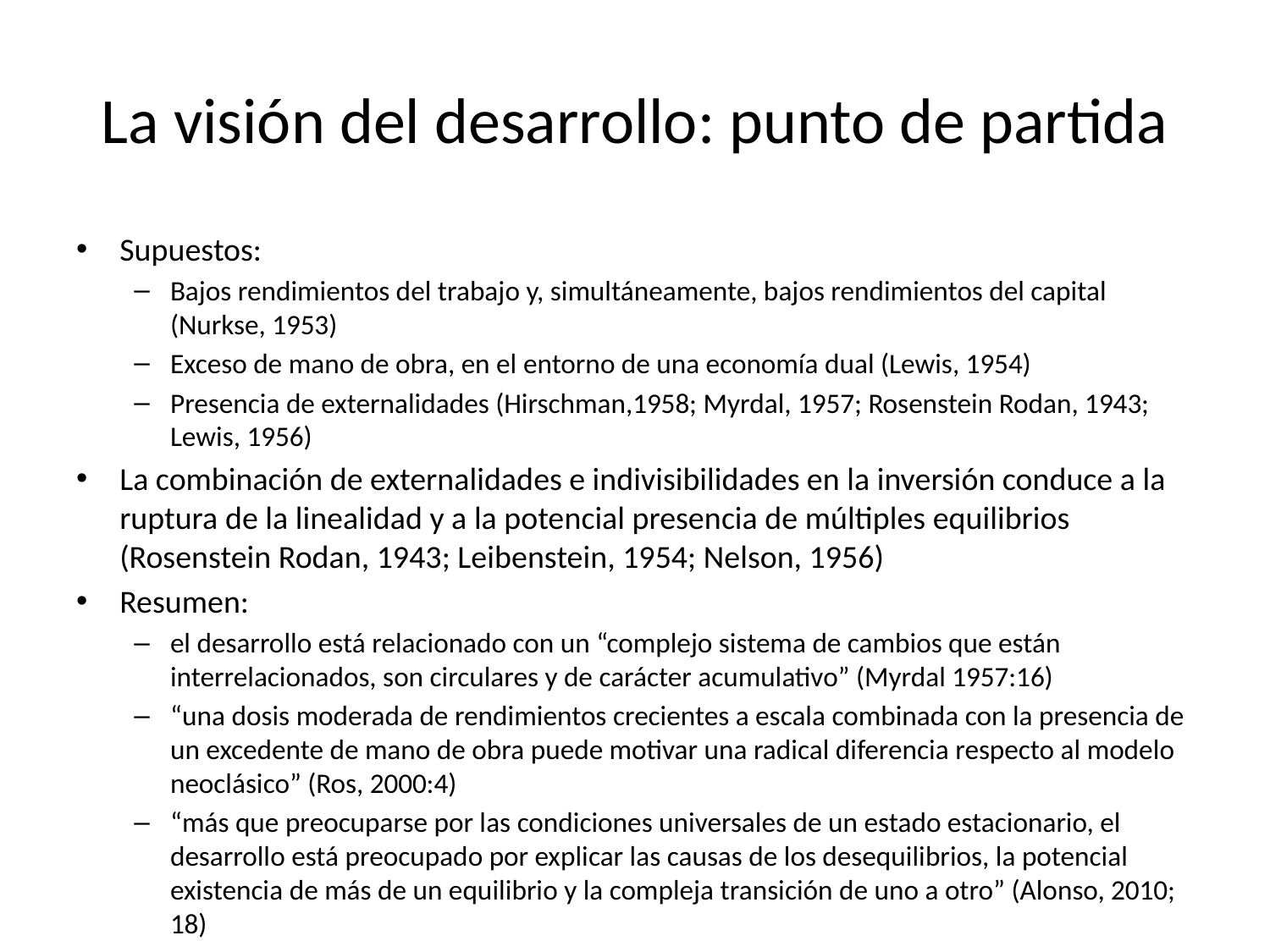

# La visión del desarrollo: punto de partida
Supuestos:
Bajos rendimientos del trabajo y, simultáneamente, bajos rendimientos del capital (Nurkse, 1953)
Exceso de mano de obra, en el entorno de una economía dual (Lewis, 1954)
Presencia de externalidades (Hirschman,1958; Myrdal, 1957; Rosenstein Rodan, 1943; Lewis, 1956)
La combinación de externalidades e indivisibilidades en la inversión conduce a la ruptura de la linealidad y a la potencial presencia de múltiples equilibrios (Rosenstein Rodan, 1943; Leibenstein, 1954; Nelson, 1956)
Resumen:
el desarrollo está relacionado con un “complejo sistema de cambios que están interrelacionados, son circulares y de carácter acumulativo” (Myrdal 1957:16)
“una dosis moderada de rendimientos crecientes a escala combinada con la presencia de un excedente de mano de obra puede motivar una radical diferencia respecto al modelo neoclásico” (Ros, 2000:4)
“más que preocuparse por las condiciones universales de un estado estacionario, el desarrollo está preocupado por explicar las causas de los desequilibrios, la potencial existencia de más de un equilibrio y la compleja transición de uno a otro” (Alonso, 2010; 18)